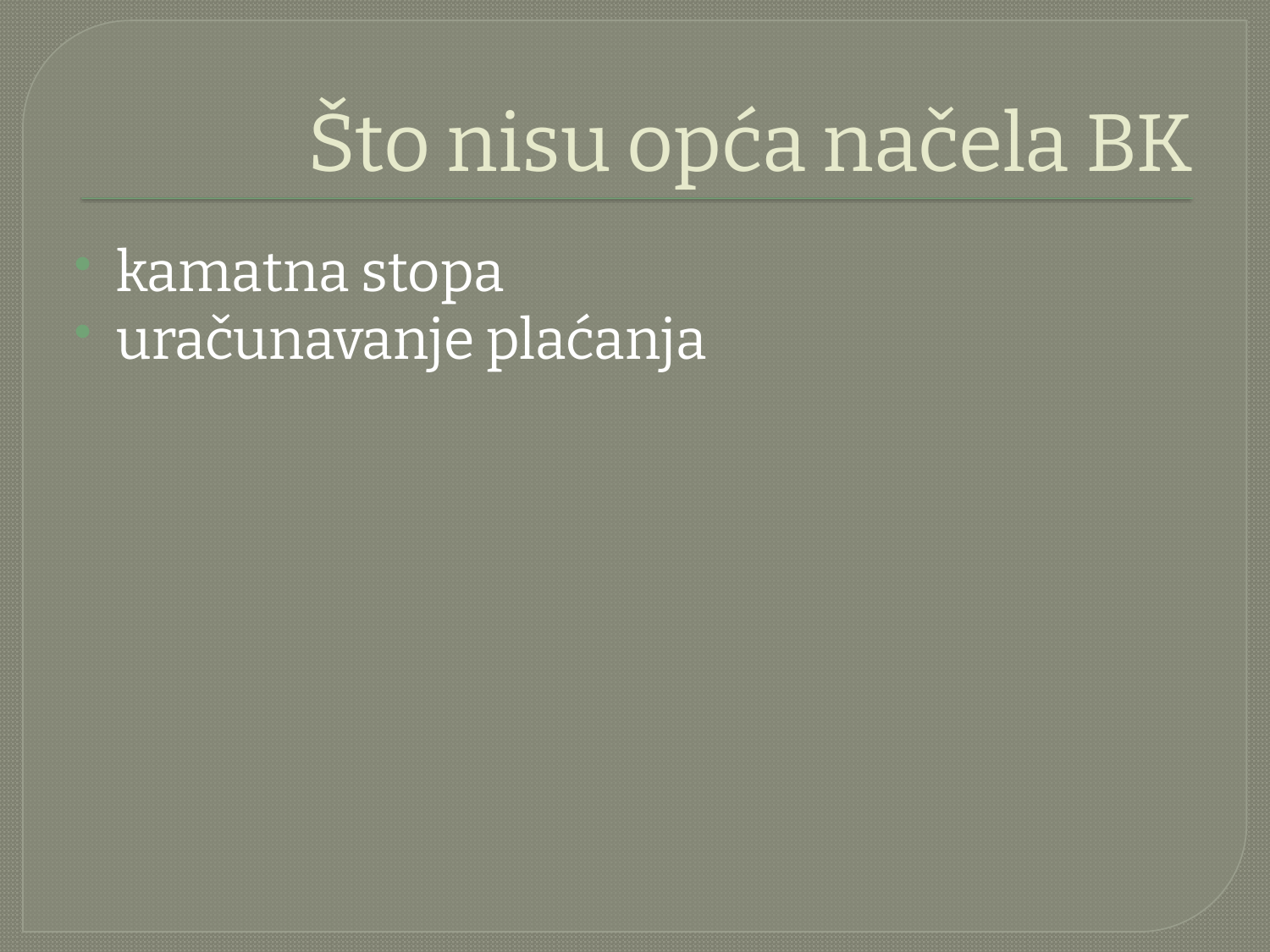

# Što nisu opća načela BK
kamatna stopa
uračunavanje plaćanja